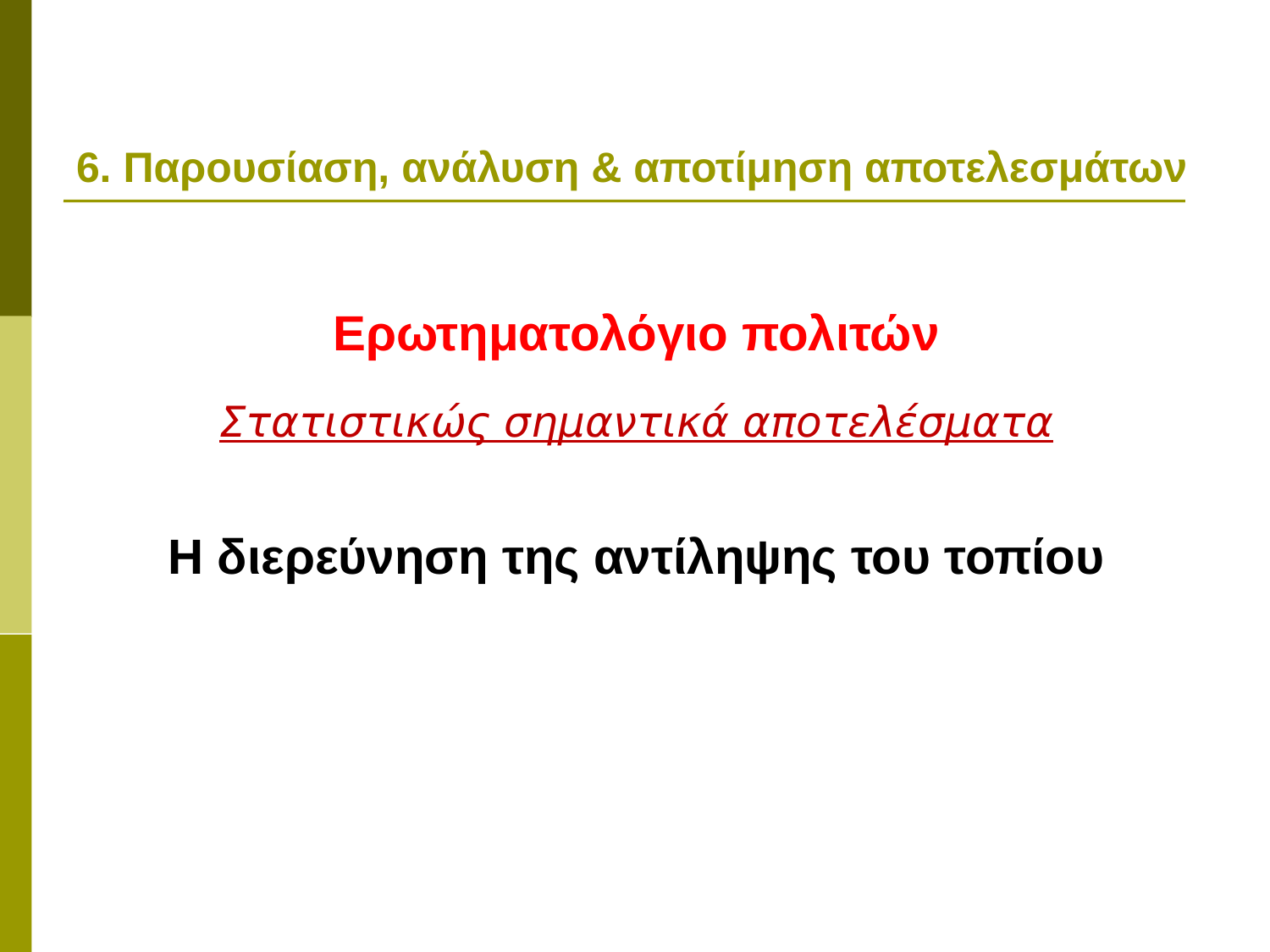

# 6. Παρουσίαση, ανάλυση & αποτίμηση αποτελεσμάτων

Ερωτηματολόγιο πολιτών

Στατιστικώς σημαντικά αποτελέσματα

Η διερεύνηση της αντίληψης του τοπίου